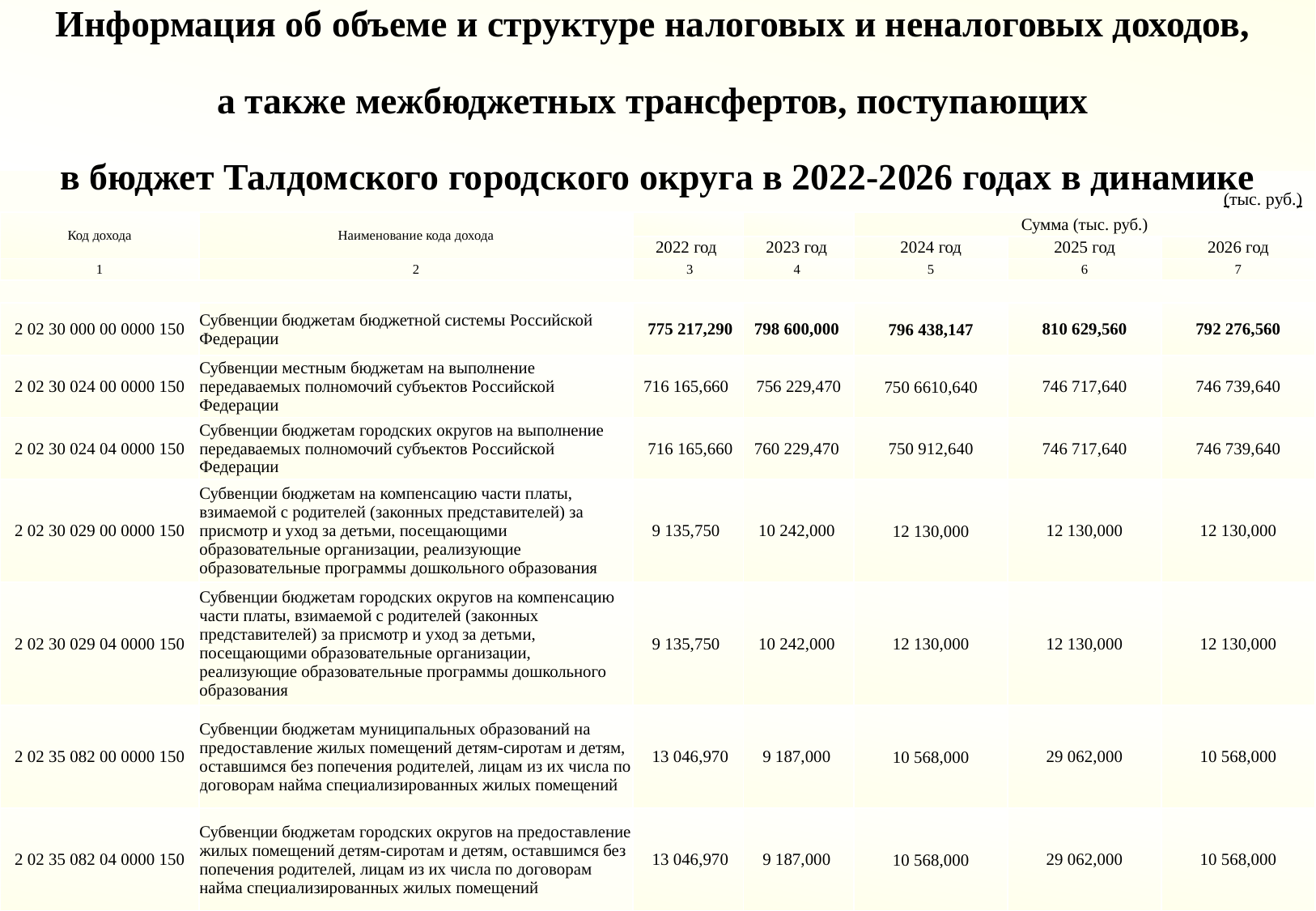

Информация об объеме и структуре налоговых и неналоговых доходов,
а также межбюджетных трансфертов, поступающих
в бюджет Талдомского городского округа в 2022-2026 годах в динамике
(тыс. руб.)
| Код дохода | Наименование кода дохода |  |  | Сумма (тыс. руб.) |  |  |
| --- | --- | --- | --- | --- | --- | --- |
|  |  | 2022 год | 2023 год | 2024 год | 2025 год | 2026 год |
| 1 | 2 | 3 | 4 | 5 | 6 | 7 |
| 2 02 30 000 00 0000 150 | Субвенции бюджетам бюджетной системы Российской Федерации | 775 217,290 | 798 600,000 | 796 438,147 | 810 629,560 | 792 276,560 |
| --- | --- | --- | --- | --- | --- | --- |
| 2 02 30 024 00 0000 150 | Субвенции местным бюджетам на выполнение передаваемых полномочий субъектов Российской Федерации | 716 165,660 | 756 229,470 | 750 6610,640 | 746 717,640 | 746 739,640 |
| 2 02 30 024 04 0000 150 | Субвенции бюджетам городских округов на выполнение передаваемых полномочий субъектов Российской Федерации | 716 165,660 | 760 229,470 | 750 912,640 | 746 717,640 | 746 739,640 |
| 2 02 30 029 00 0000 150 | Субвенции бюджетам на компенсацию части платы, взимаемой с родителей (законных представителей) за присмотр и уход за детьми, посещающими образовательные организации, реализующие образовательные программы дошкольного образования | 9 135,750 | 10 242,000 | 12 130,000 | 12 130,000 | 12 130,000 |
| 2 02 30 029 04 0000 150 | Субвенции бюджетам городских округов на компенсацию части платы, взимаемой с родителей (законных представителей) за присмотр и уход за детьми, посещающими образовательные организации, реализующие образовательные программы дошкольного образования | 9 135,750 | 10 242,000 | 12 130,000 | 12 130,000 | 12 130,000 |
| 2 02 35 082 00 0000 150 | Субвенции бюджетам муниципальных образований на предоставление жилых помещений детям-сиротам и детям, оставшимся без попечения родителей, лицам из их числа по договорам найма специализированных жилых помещений | 13 046,970 | 9 187,000 | 10 568,000 | 29 062,000 | 10 568,000 |
| 2 02 35 082 04 0000 150 | Субвенции бюджетам городских округов на предоставление жилых помещений детям-сиротам и детям, оставшимся без попечения родителей, лицам из их числа по договорам найма специализированных жилых помещений | 13 046,970 | 9 187,000 | 10 568,000 | 29 062,000 | 10 568,000 |